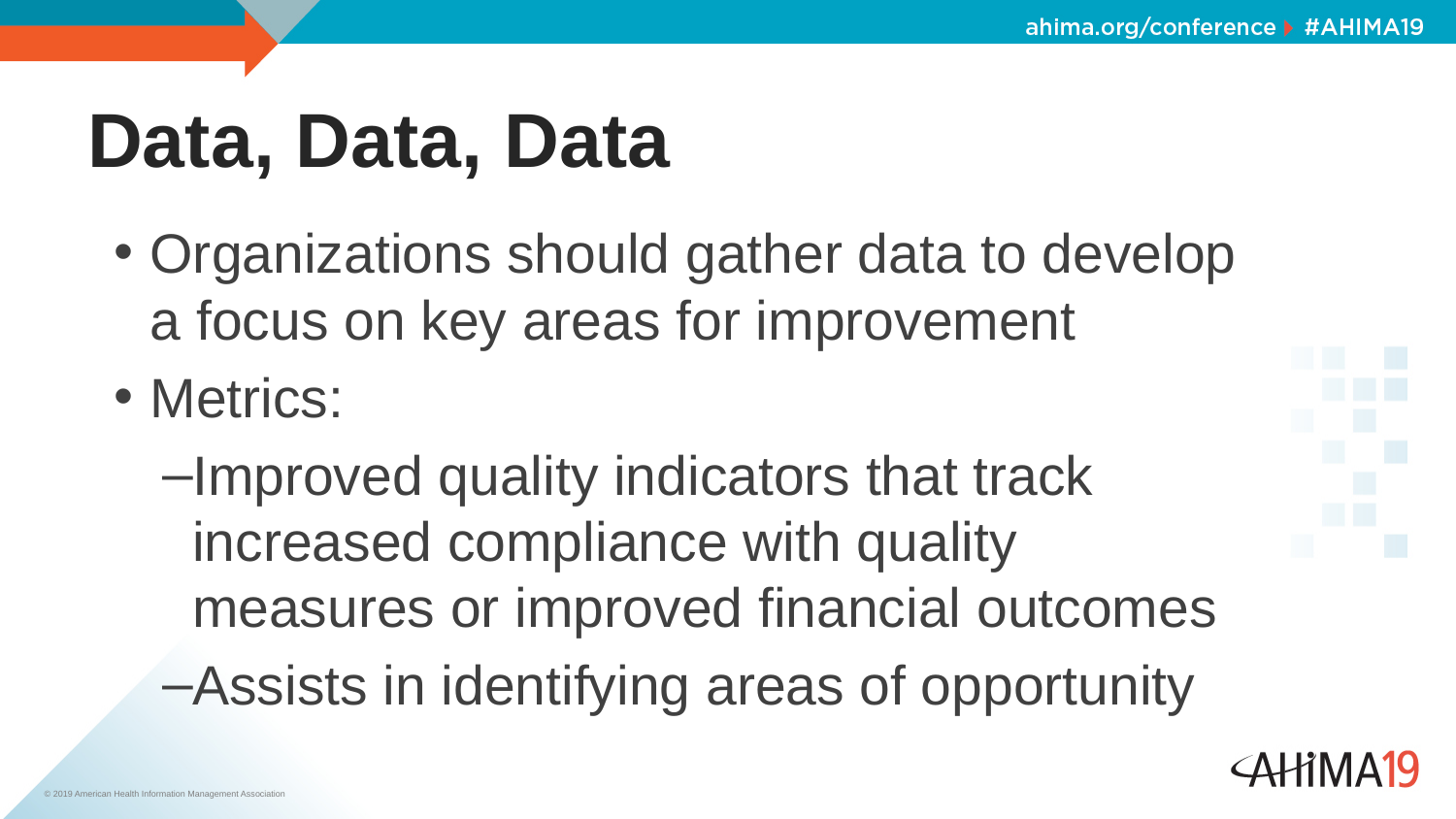

# Data, Data, Data
Organizations should gather data to develop a focus on key areas for improvement
Metrics:
Improved quality indicators that track increased compliance with quality measures or improved financial outcomes
Assists in identifying areas of opportunity